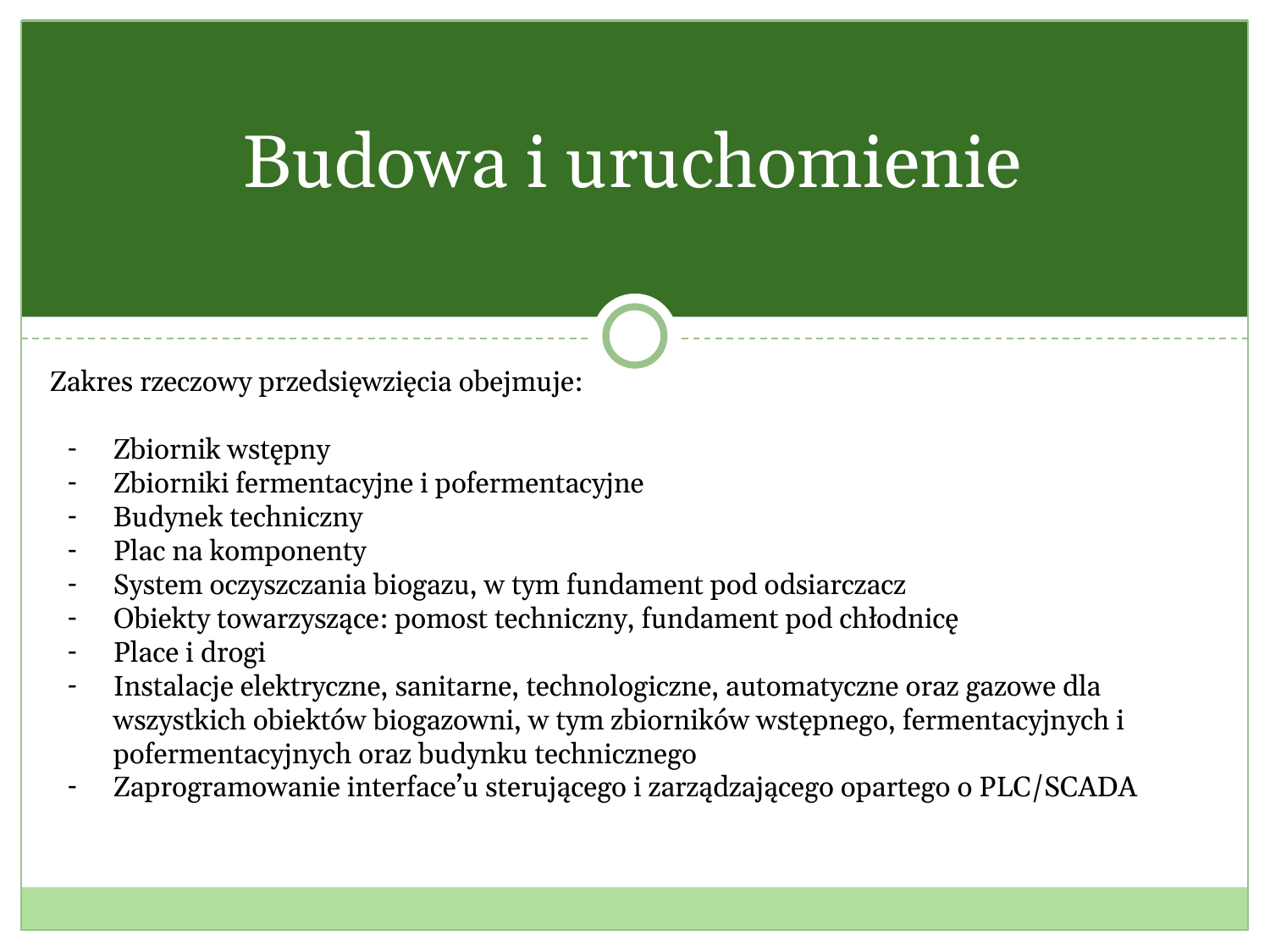

# Budowa i uruchomienie
Zakres rzeczowy przedsięwzięcia obejmuje:

Zbiornik wstępny
Zbiorniki fermentacyjne i pofermentacyjne
Budynek techniczny
Plac na komponenty
System oczyszczania biogazu, w tym fundament pod odsiarczacz
Obiekty towarzyszące: pomost techniczny, fundament pod chłodnicę
Place i drogi
Instalacje elektryczne, sanitarne, technologiczne, automatyczne oraz gazowe dla wszystkich obiektów biogazowni, w tym zbiorników wstępnego, fermentacyjnych i pofermentacyjnych oraz budynku technicznego
Zaprogramowanie interface’u sterującego i zarządzającego opartego o PLC/SCADA